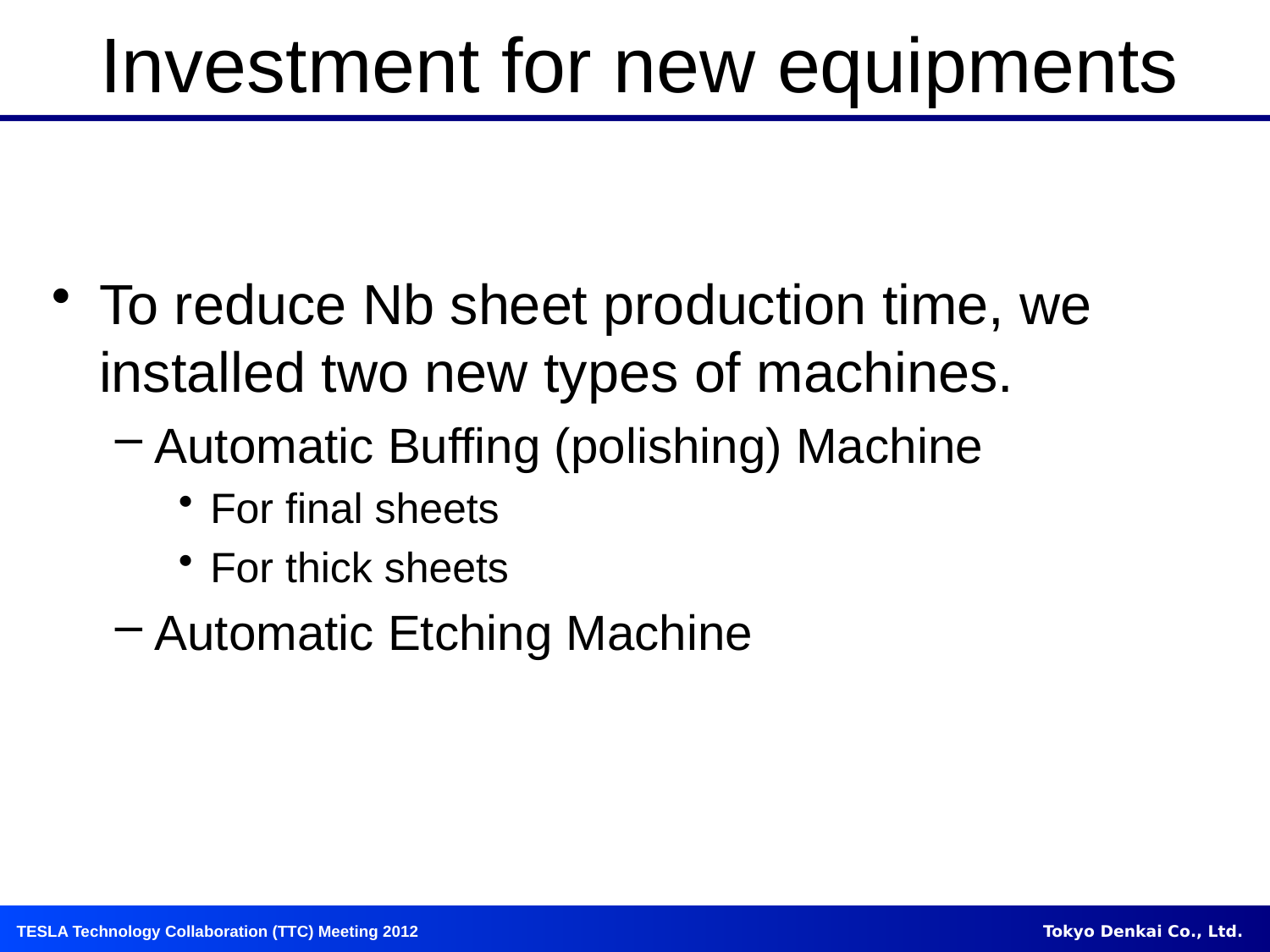

# Investment for new equipments
To reduce Nb sheet production time, we installed two new types of machines.
Automatic Buffing (polishing) Machine
For final sheets
For thick sheets
Automatic Etching Machine